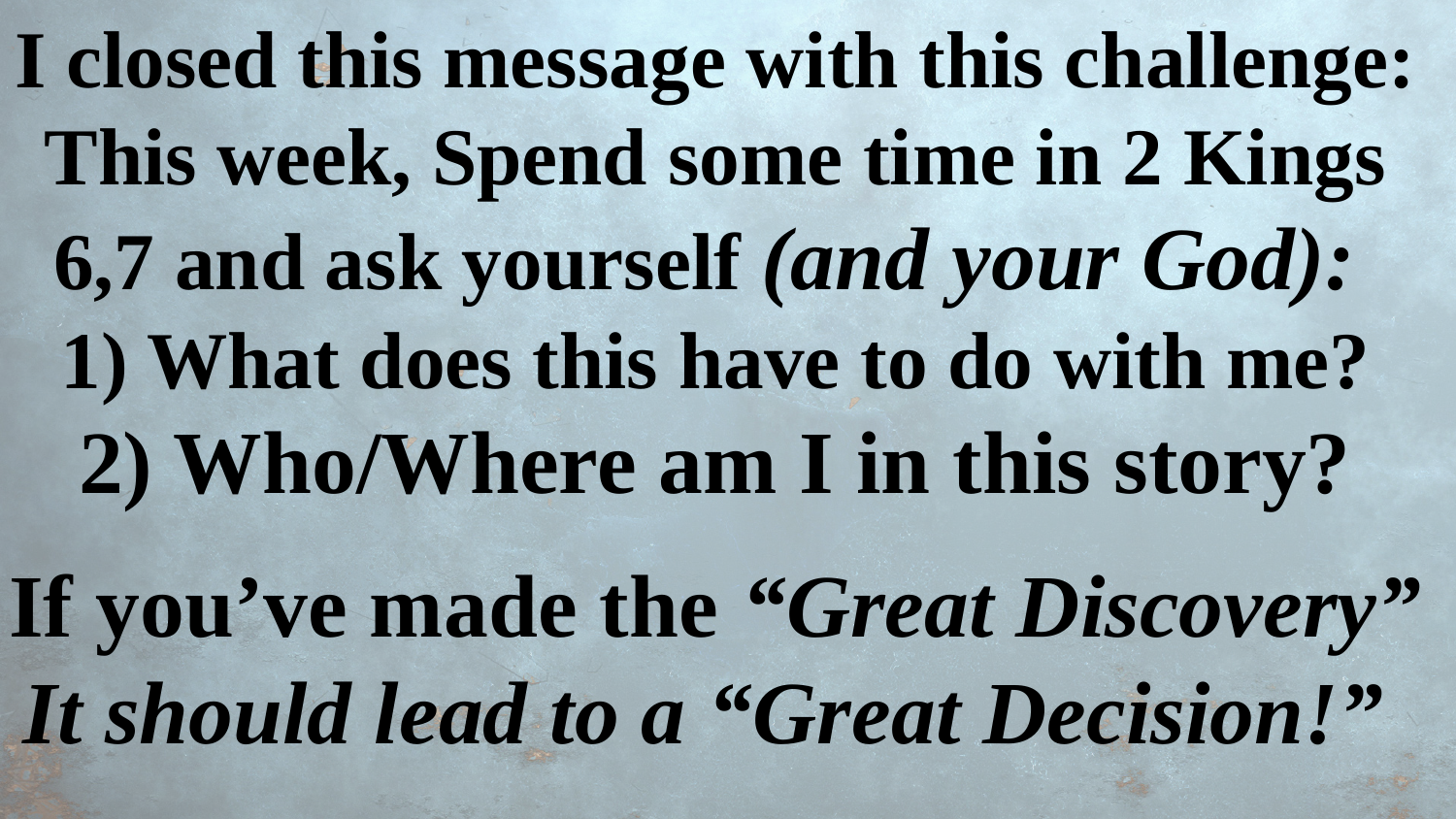

I closed this message with this challenge:
This week, Spend some time in 2 Kings 6,7 and ask yourself (and your God):
1) What does this have to do with me?
2) Who/Where am I in this story?
If you’ve made the “Great Discovery”
It should lead to a “Great Decision!”